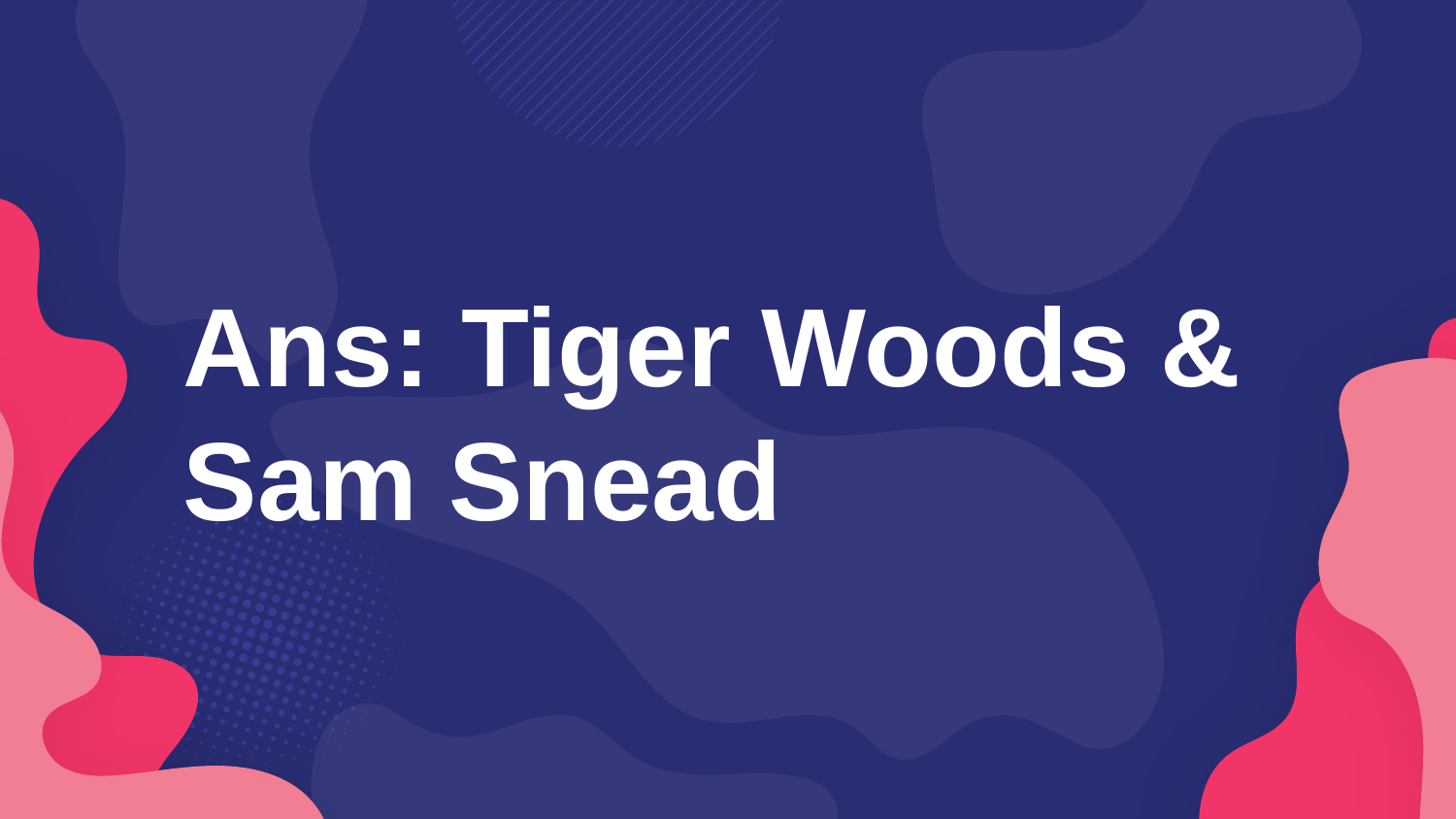

# Ans: Tiger Woods & Sam Snead